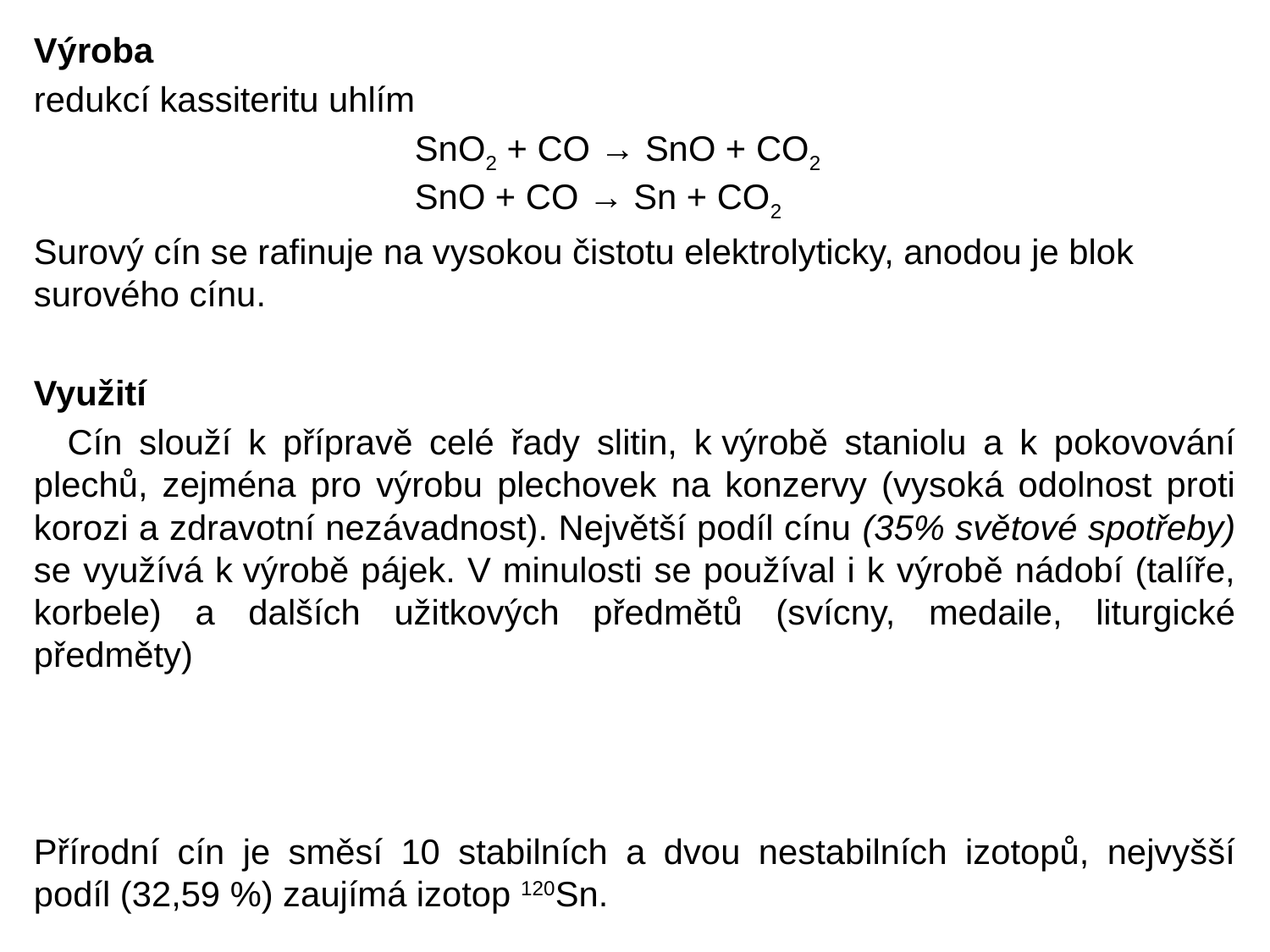

Výroba
redukcí kassiteritu uhlím
			SnO2 + CO → SnO + CO2
			SnO + CO → Sn + CO2
Surový cín se rafinuje na vysokou čistotu elektrolyticky, anodou je blok surového cínu.

Využití
  Cín slouží k přípravě celé řady slitin, k výrobě staniolu a k pokovování plechů, zejména pro výrobu plechovek na konzervy (vysoká odolnost proti korozi a zdravotní nezávadnost). Největší podíl cínu (35% světové spotřeby) se využívá k výrobě pájek. V minulosti se používal i k výrobě nádobí (talíře, korbele) a dalších užitkových předmětů (svícny, medaile, liturgické předměty)

Přírodní cín je směsí 10 stabilních a dvou nestabilních izotopů, nejvyšší podíl (32,59 %) zaujímá izotop 120Sn.